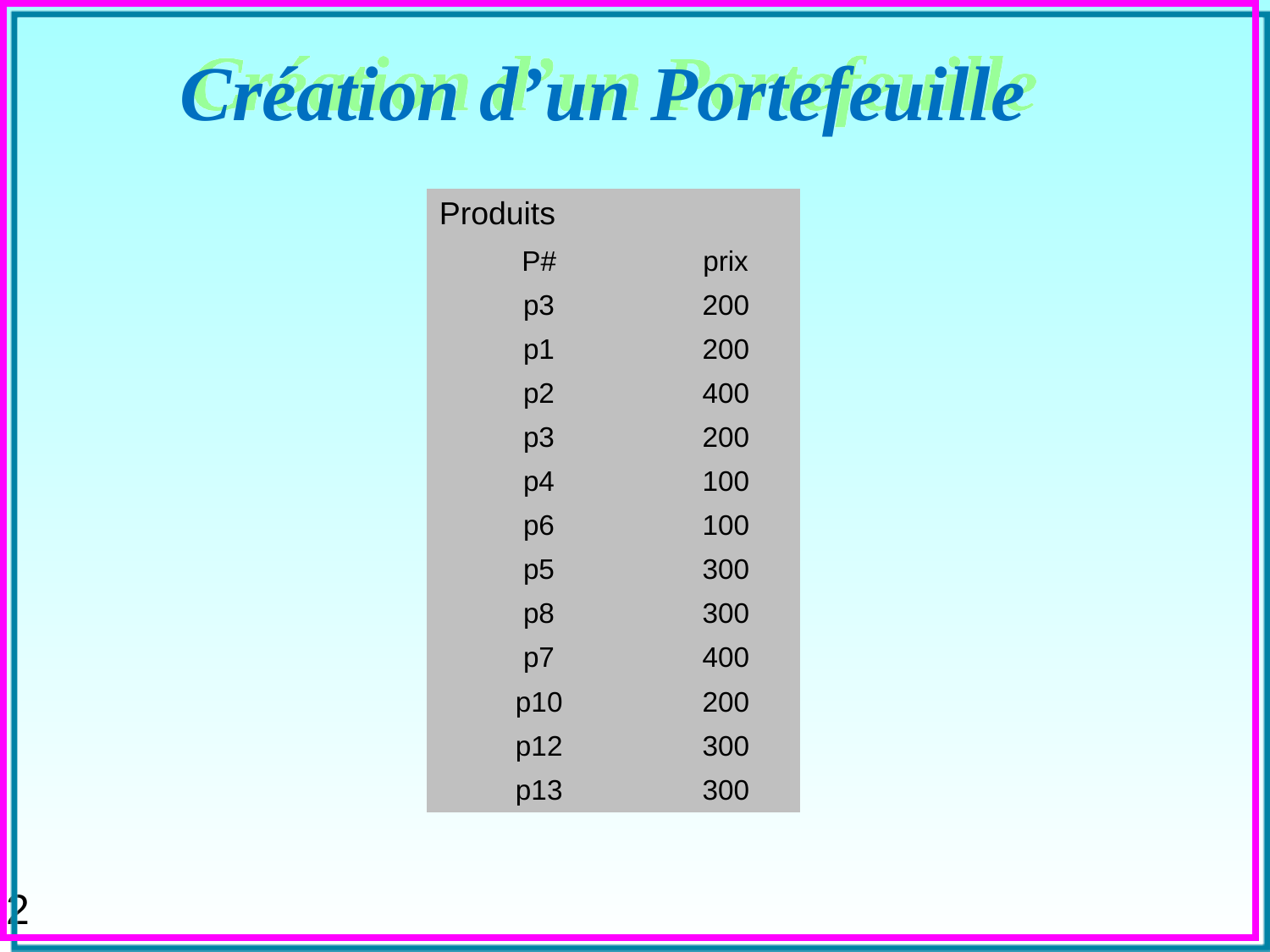

# Création d’un Portefeuille
| Produits |  |
| --- | --- |
| P# | prix |
| p3 | 200 |
| p1 | 200 |
| p2 | 400 |
| p3 | 200 |
| p4 | 100 |
| p6 | 100 |
| p5 | 300 |
| p8 | 300 |
| p7 | 400 |
| p10 | 200 |
| p12 | 300 |
| p13 | 300 |